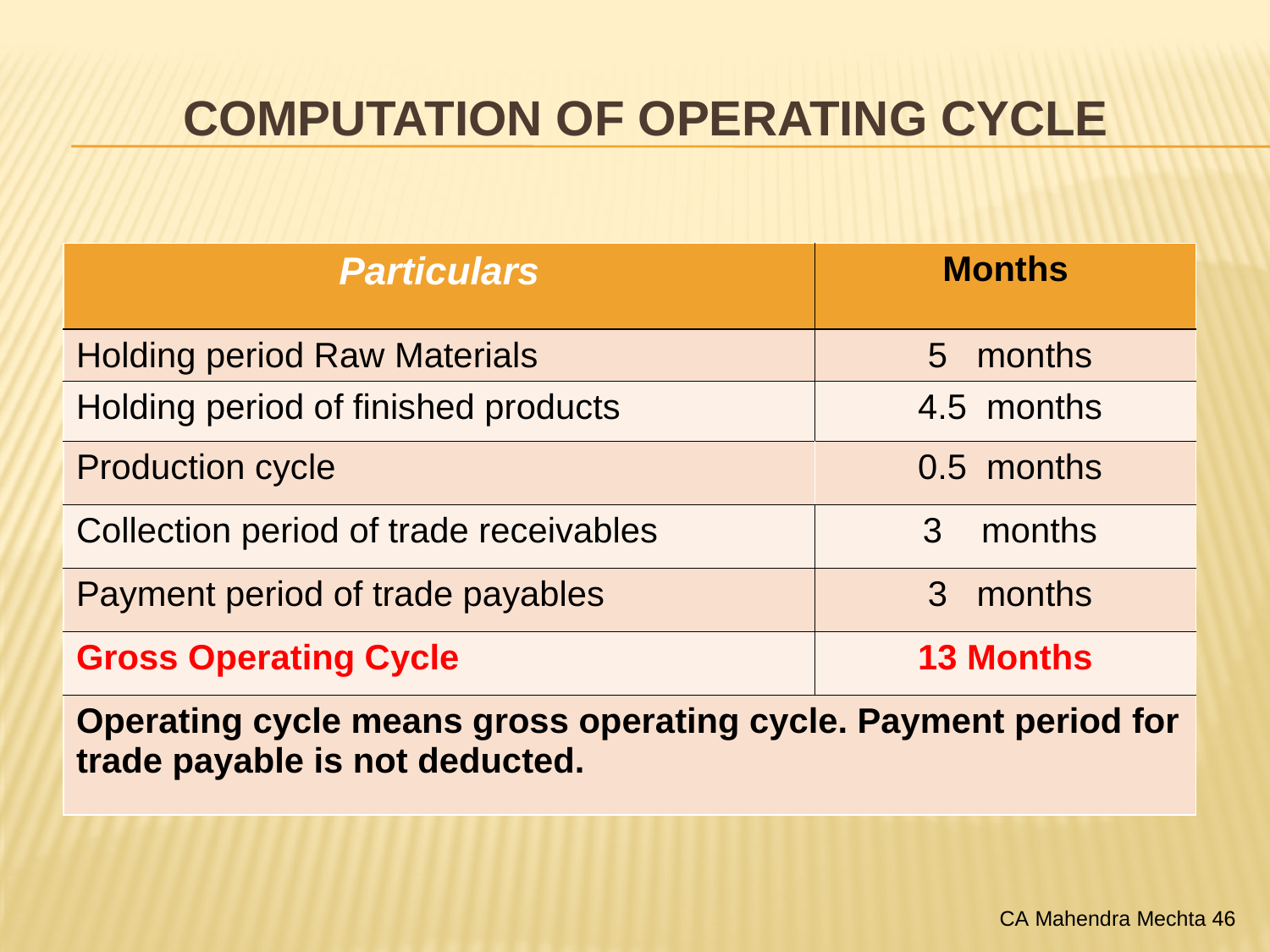

# Computation Of operating Cycle
| Particulars | Months |
| --- | --- |
| Holding period Raw Materials | 5 months |
| Holding period of finished products | 4.5 months |
| Production cycle | 0.5 months |
| Collection period of trade receivables | 3 months |
| Payment period of trade payables | 3 months |
| Gross Operating Cycle | 13 Months |
| Operating cycle means gross operating cycle. Payment period for trade payable is not deducted. |  |
CA Mahendra Mechta 46
46